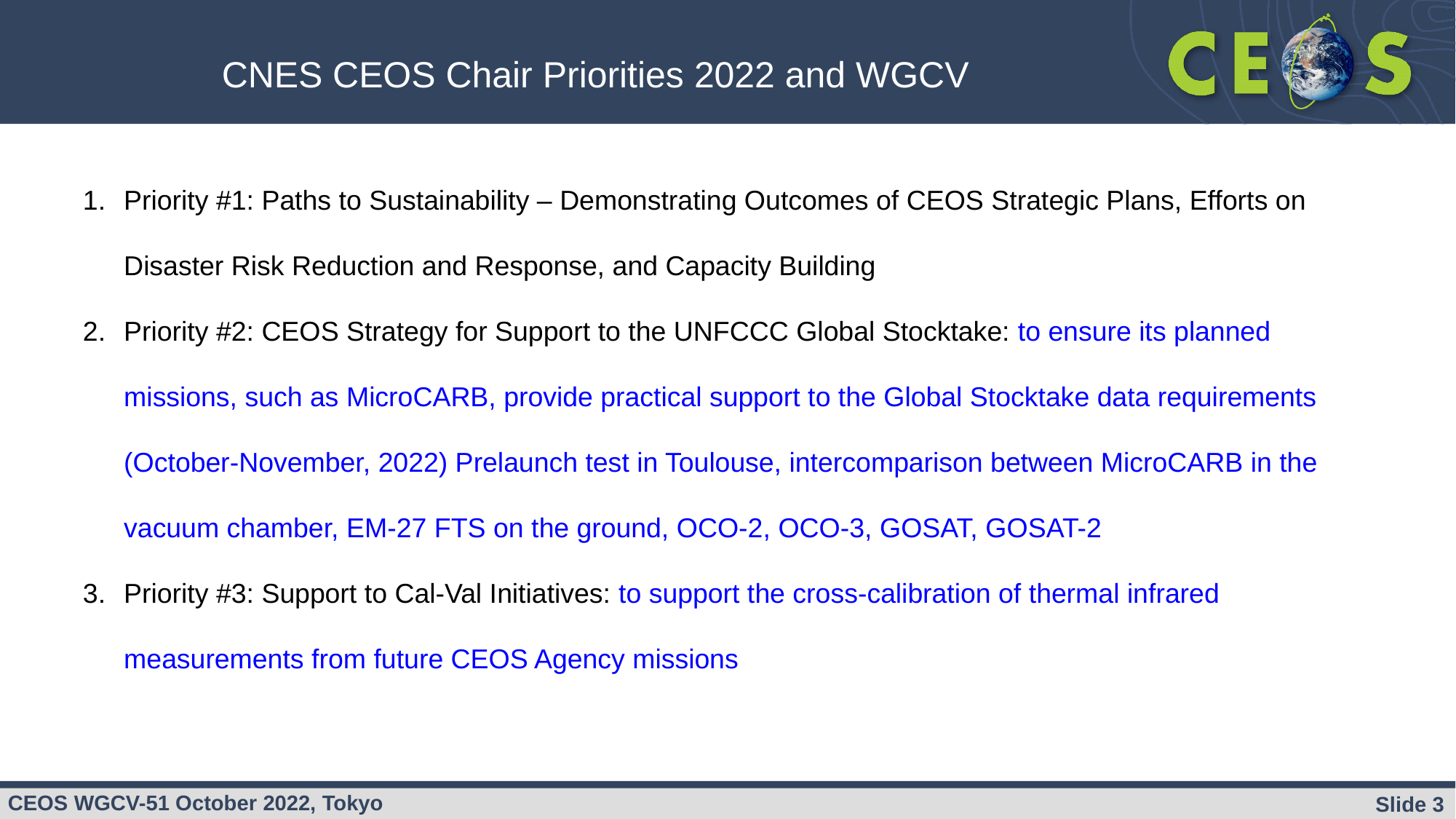

3
# CNES CEOS Chair Priorities 2022 and WGCV
Priority #1: Paths to Sustainability – Demonstrating Outcomes of CEOS Strategic Plans, Efforts on Disaster Risk Reduction and Response, and Capacity Building
Priority #2: CEOS Strategy for Support to the UNFCCC Global Stocktake: to ensure its planned missions, such as MicroCARB, provide practical support to the Global Stocktake data requirements (October-November, 2022) Prelaunch test in Toulouse, intercomparison between MicroCARB in the vacuum chamber, EM-27 FTS on the ground, OCO-2, OCO-3, GOSAT, GOSAT-2
Priority #3: Support to Cal-Val Initiatives: to support the cross-calibration of thermal infrared measurements from future CEOS Agency missions